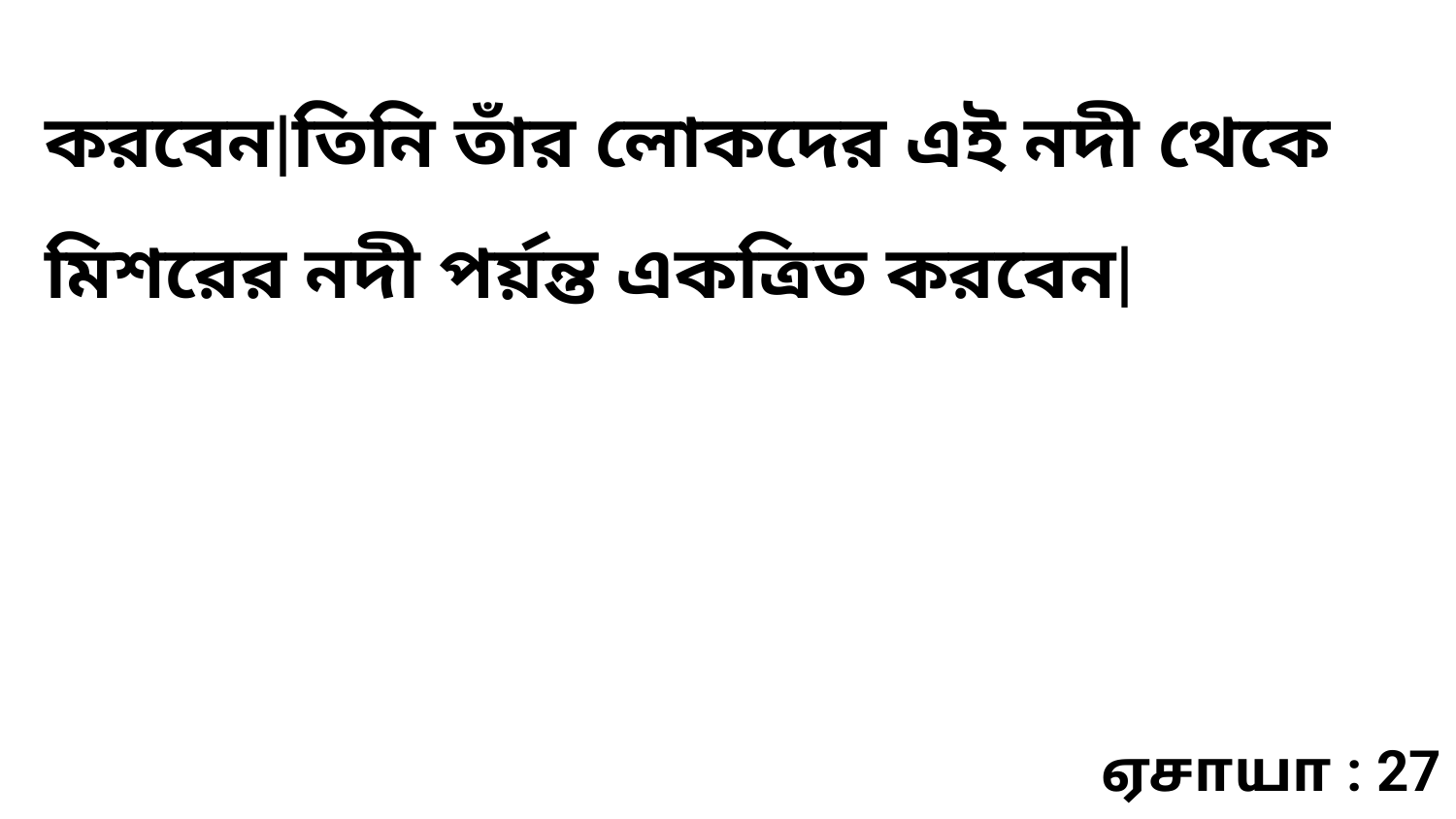

করবেন|তিনি তাঁর লোকদের এই নদী থেকে মিশরের নদী পর্য়ন্ত একত্রিত করবেন|
ஏசாயா : 27